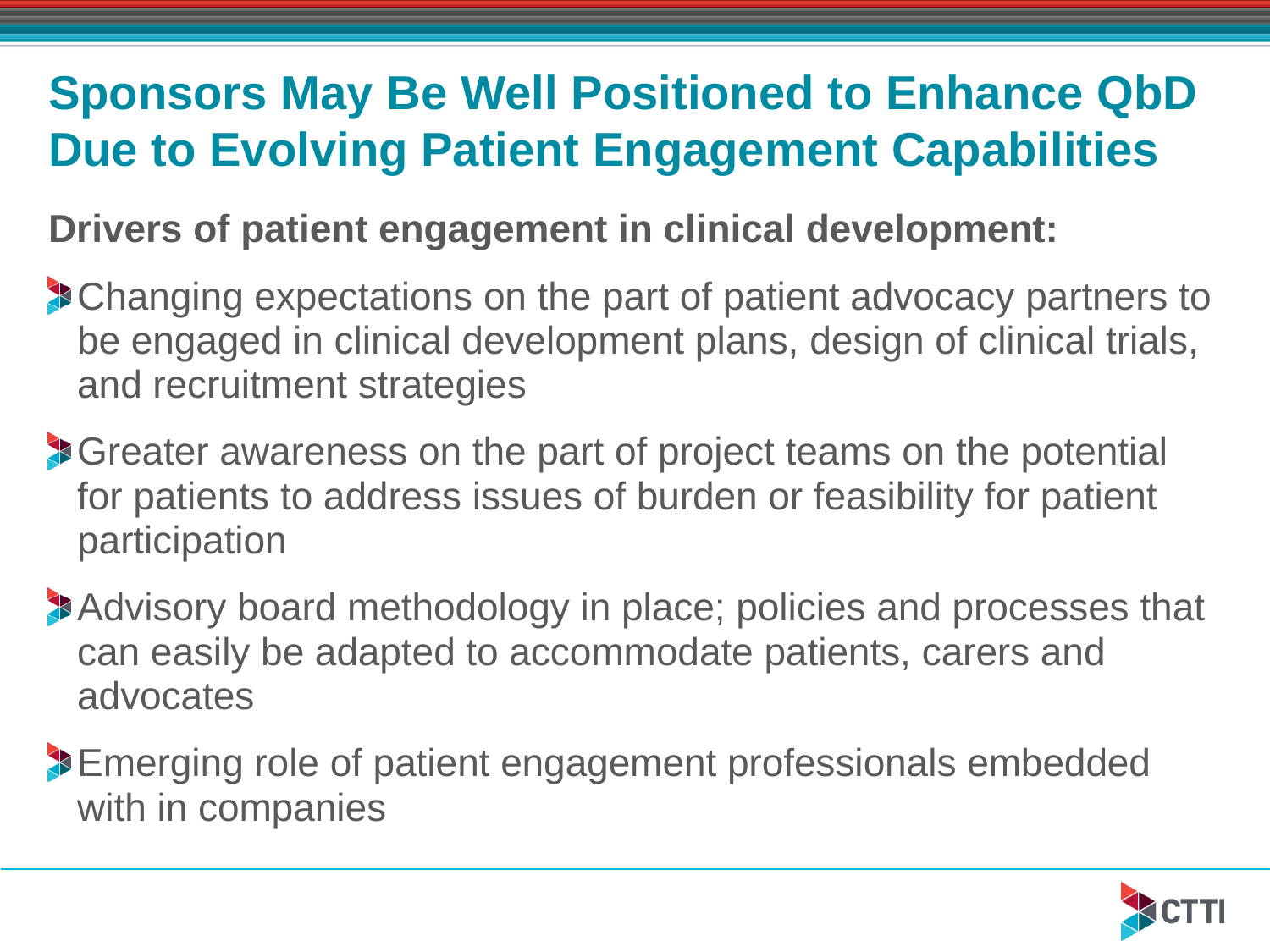

# Sponsors May Be Well Positioned to Enhance QbD Due to Evolving Patient Engagement Capabilities
Drivers of patient engagement in clinical development:
Changing expectations on the part of patient advocacy partners to be engaged in clinical development plans, design of clinical trials, and recruitment strategies
Greater awareness on the part of project teams on the potential for patients to address issues of burden or feasibility for patient participation
Advisory board methodology in place; policies and processes that can easily be adapted to accommodate patients, carers and advocates
Emerging role of patient engagement professionals embedded with in companies